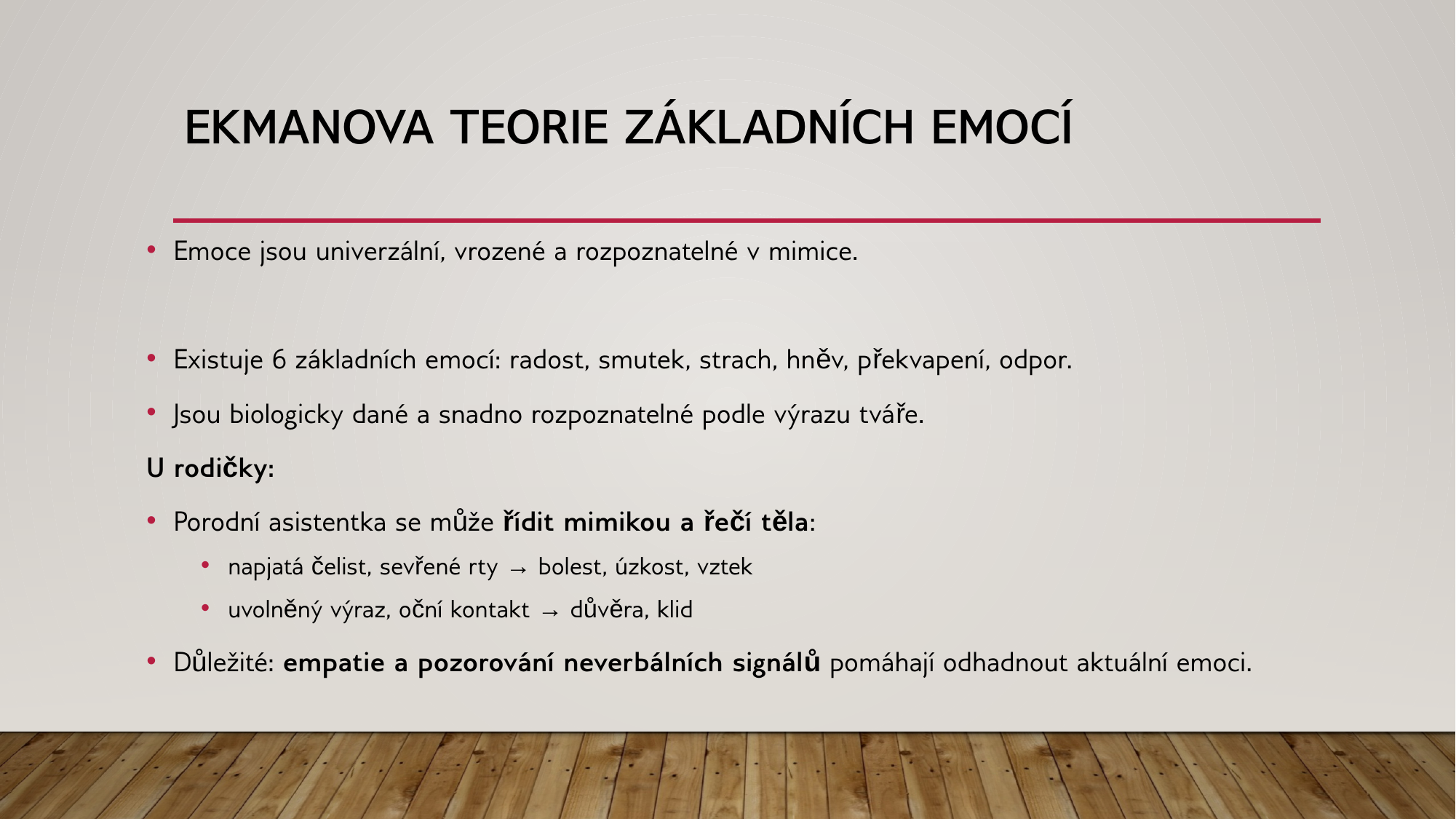

# Ekmanova teorie základních emocí
Emoce jsou univerzální, vrozené a rozpoznatelné v mimice.

Existuje 6 základních emocí: radost, smutek, strach, hněv, překvapení, odpor.
Jsou biologicky dané a snadno rozpoznatelné podle výrazu tváře.
U rodičky:
Porodní asistentka se může řídit mimikou a řečí těla:
napjatá čelist, sevřené rty → bolest, úzkost, vztek
uvolněný výraz, oční kontakt → důvěra, klid
Důležité: empatie a pozorování neverbálních signálů pomáhají odhadnout aktuální emoci.